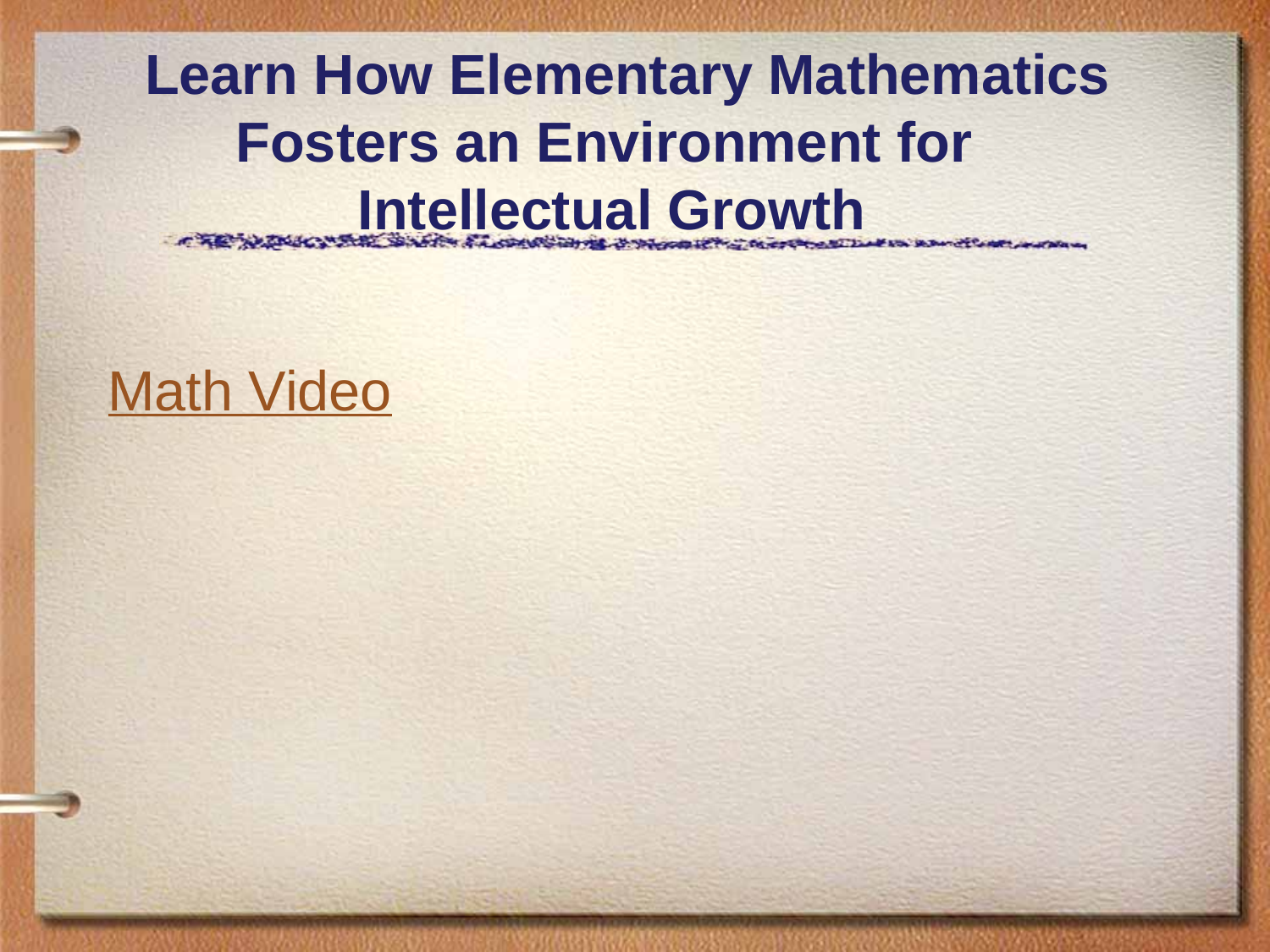

# Learn How Elementary Mathematics Fosters an Environment for Intellectual Growth
Math Video